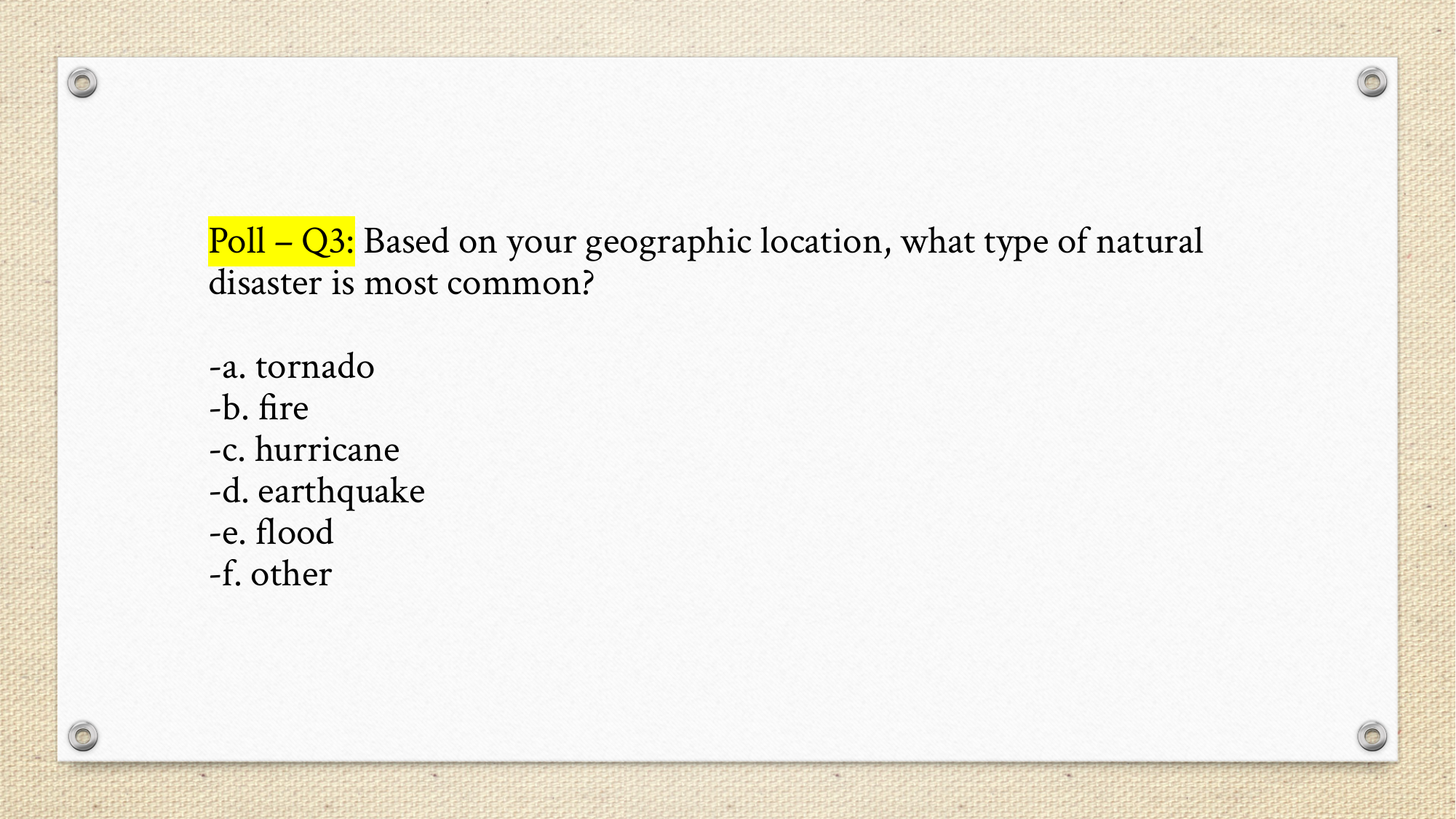

# Poll – Q3: Based on your geographic location, what type of natural disaster is most common? -a. tornado -b. fire -c. hurricane -d. earthquake -e. flood -f. other